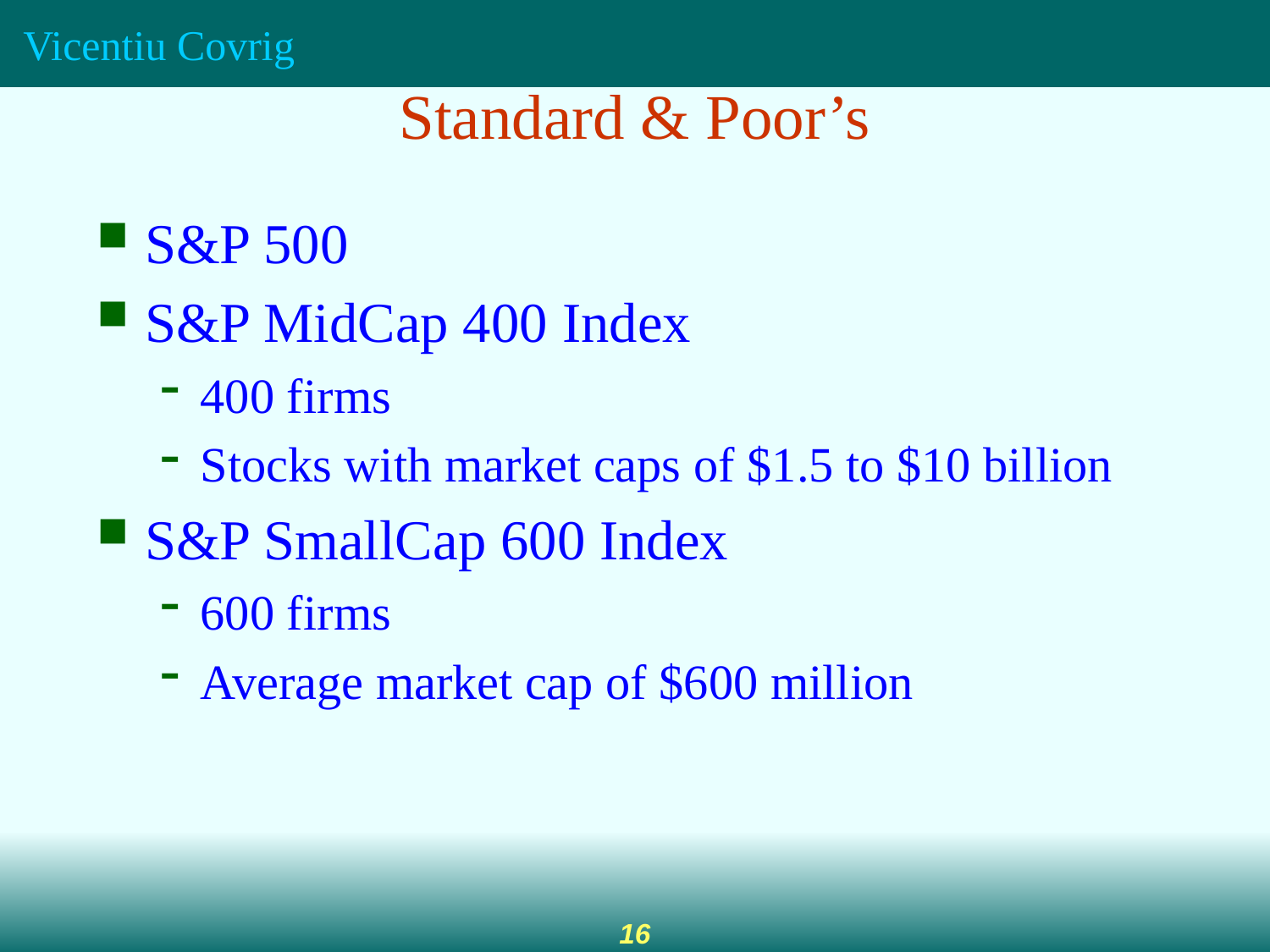

Standard & Poor’s
S&P 500
S&P MidCap 400 Index
400 firms
Stocks with market caps of $1.5 to $10 billion
S&P SmallCap 600 Index
600 firms
Average market cap of $600 million